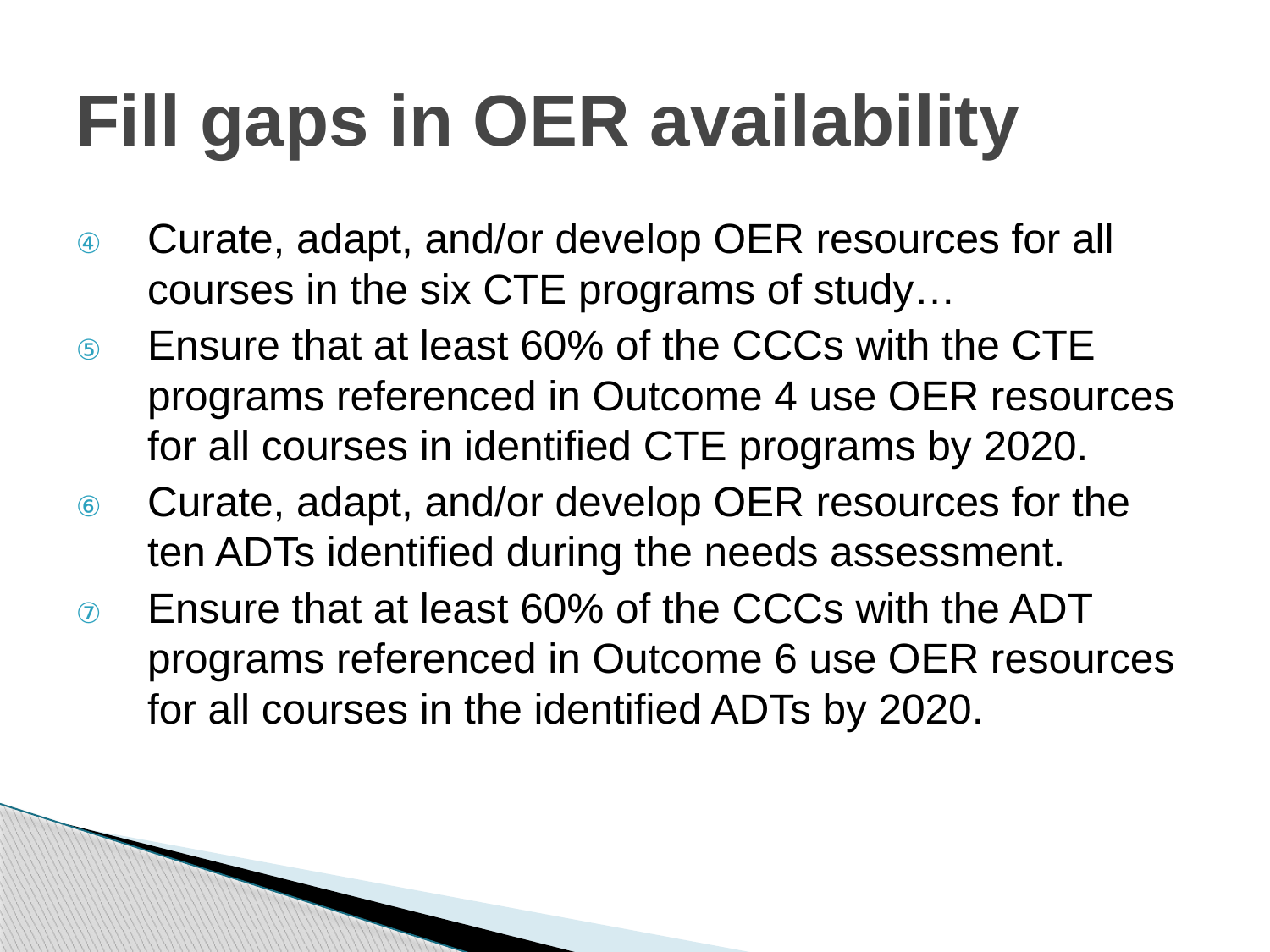

# Fill gaps in OER availability
Curate, adapt, and/or develop OER resources for all courses in the six CTE programs of study…
Ensure that at least 60% of the CCCs with the CTE programs referenced in Outcome 4 use OER resources for all courses in identified CTE programs by 2020.
Curate, adapt, and/or develop OER resources for the ten ADTs identified during the needs assessment.
Ensure that at least 60% of the CCCs with the ADT programs referenced in Outcome 6 use OER resources for all courses in the identified ADTs by 2020.